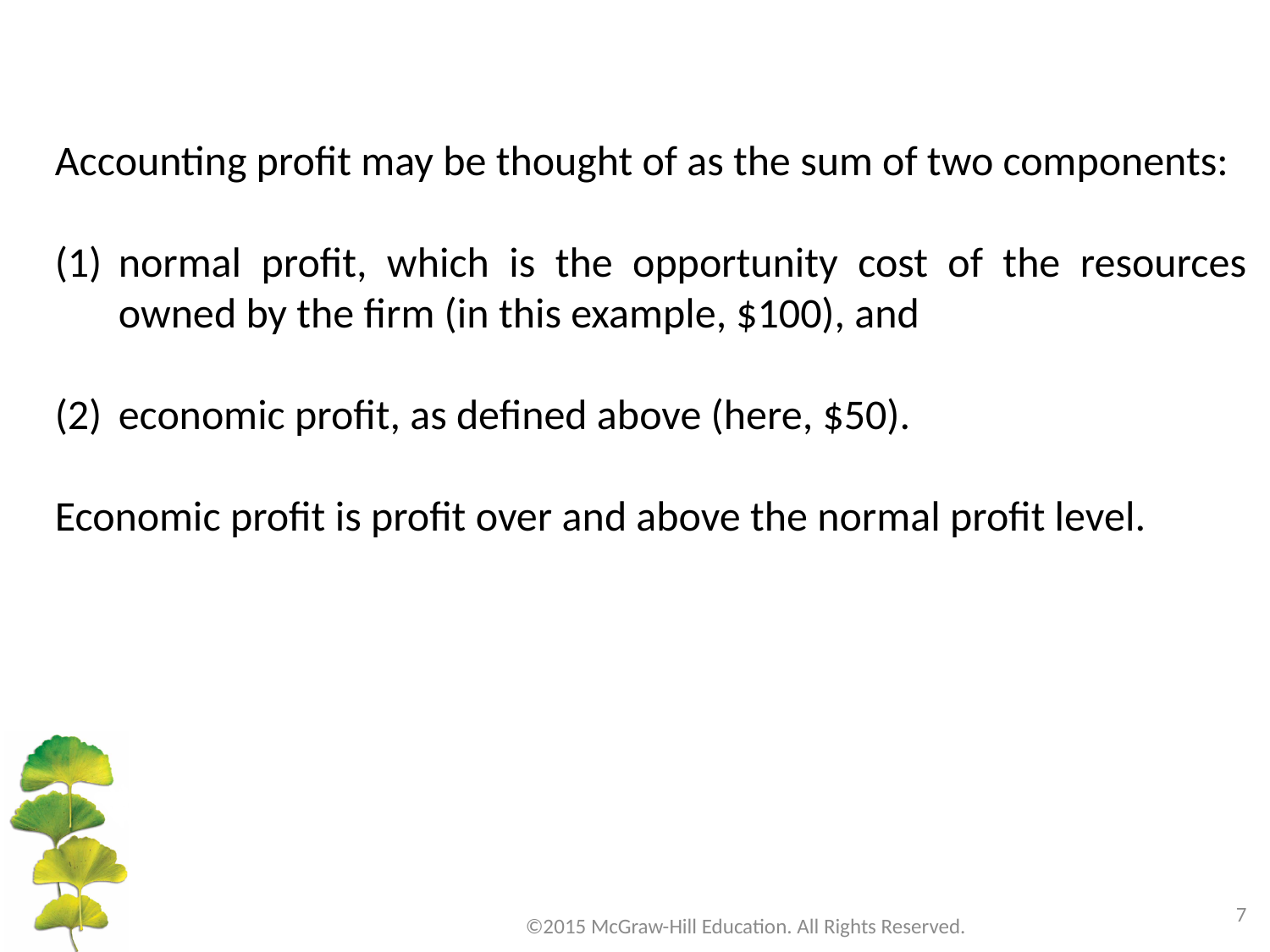

Accounting profit may be thought of as the sum of two components:

normal profit, which is the opportunity cost of the resources owned by the firm (in this example, $100), and

economic profit, as defined above (here, $50).

Economic profit is profit over and above the normal profit level.
7
©2015 McGraw-Hill Education. All Rights Reserved.